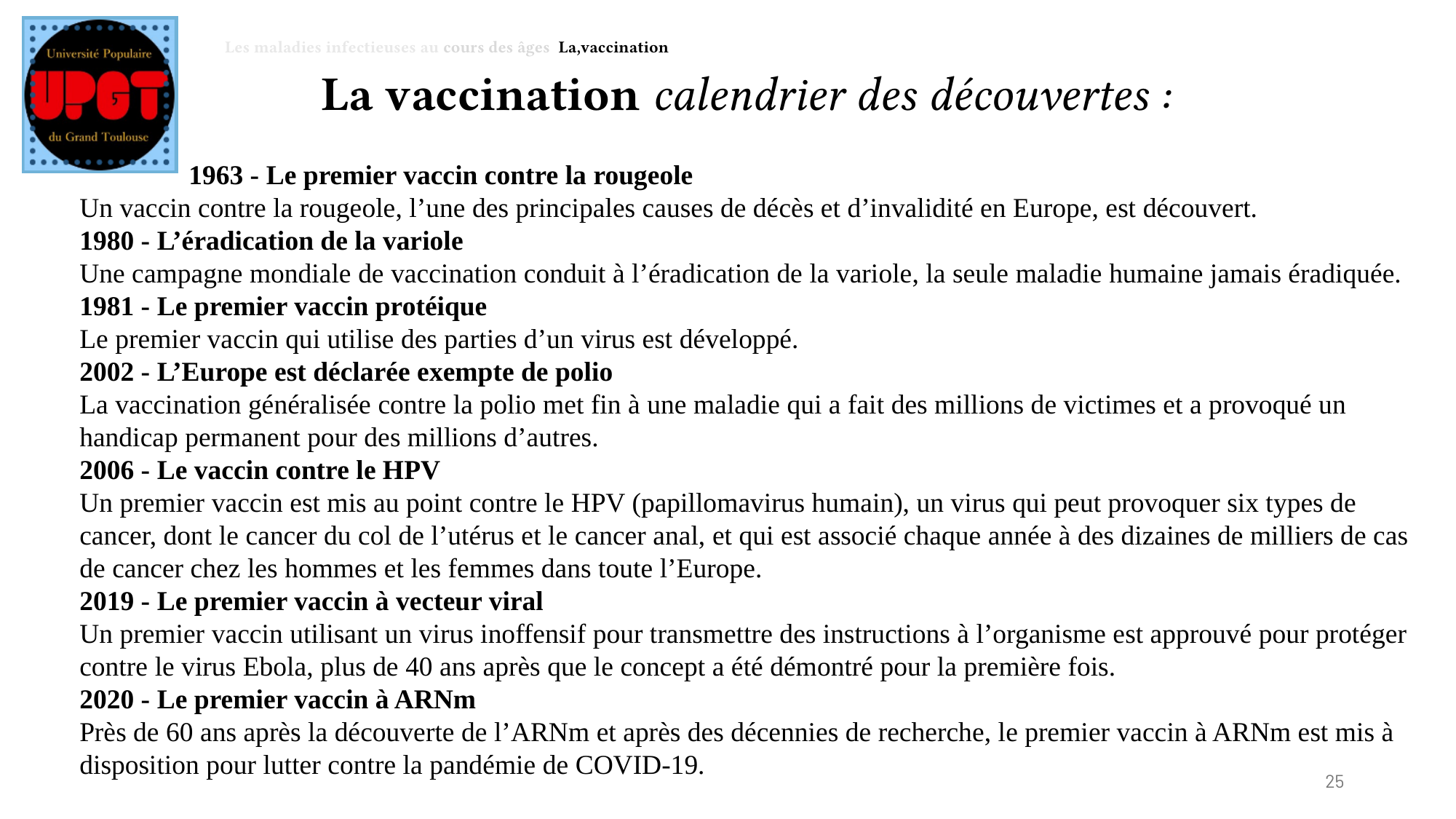

Les maladies infectieuses au cours des âges  La,vaccination
La vaccination calendrier des découvertes :
	1963 - Le premier vaccin contre la rougeole
Un vaccin contre la rougeole, l’une des principales causes de décès et d’invalidité en Europe, est découvert.
1980 - L’éradication de la variole
Une campagne mondiale de vaccination conduit à l’éradication de la variole, la seule maladie humaine jamais éradiquée.
1981 - Le premier vaccin protéique
Le premier vaccin qui utilise des parties d’un virus est développé.
2002 - L’Europe est déclarée exempte de polio
La vaccination généralisée contre la polio met fin à une maladie qui a fait des millions de victimes et a provoqué un handicap permanent pour des millions d’autres.
2006 - Le vaccin contre le HPV
Un premier vaccin est mis au point contre le HPV (papillomavirus humain), un virus qui peut provoquer six types de cancer, dont le cancer du col de l’utérus et le cancer anal, et qui est associé chaque année à des dizaines de milliers de cas de cancer chez les hommes et les femmes dans toute l’Europe.
2019 - Le premier vaccin à vecteur viral
Un premier vaccin utilisant un virus inoffensif pour transmettre des instructions à l’organisme est approuvé pour protéger contre le virus Ebola, plus de 40 ans après que le concept a été démontré pour la première fois.
2020 - Le premier vaccin à ARNm
Près de 60 ans après la découverte de l’ARNm et après des décennies de recherche, le premier vaccin à ARNm est mis à disposition pour lutter contre la pandémie de COVID-19.
25